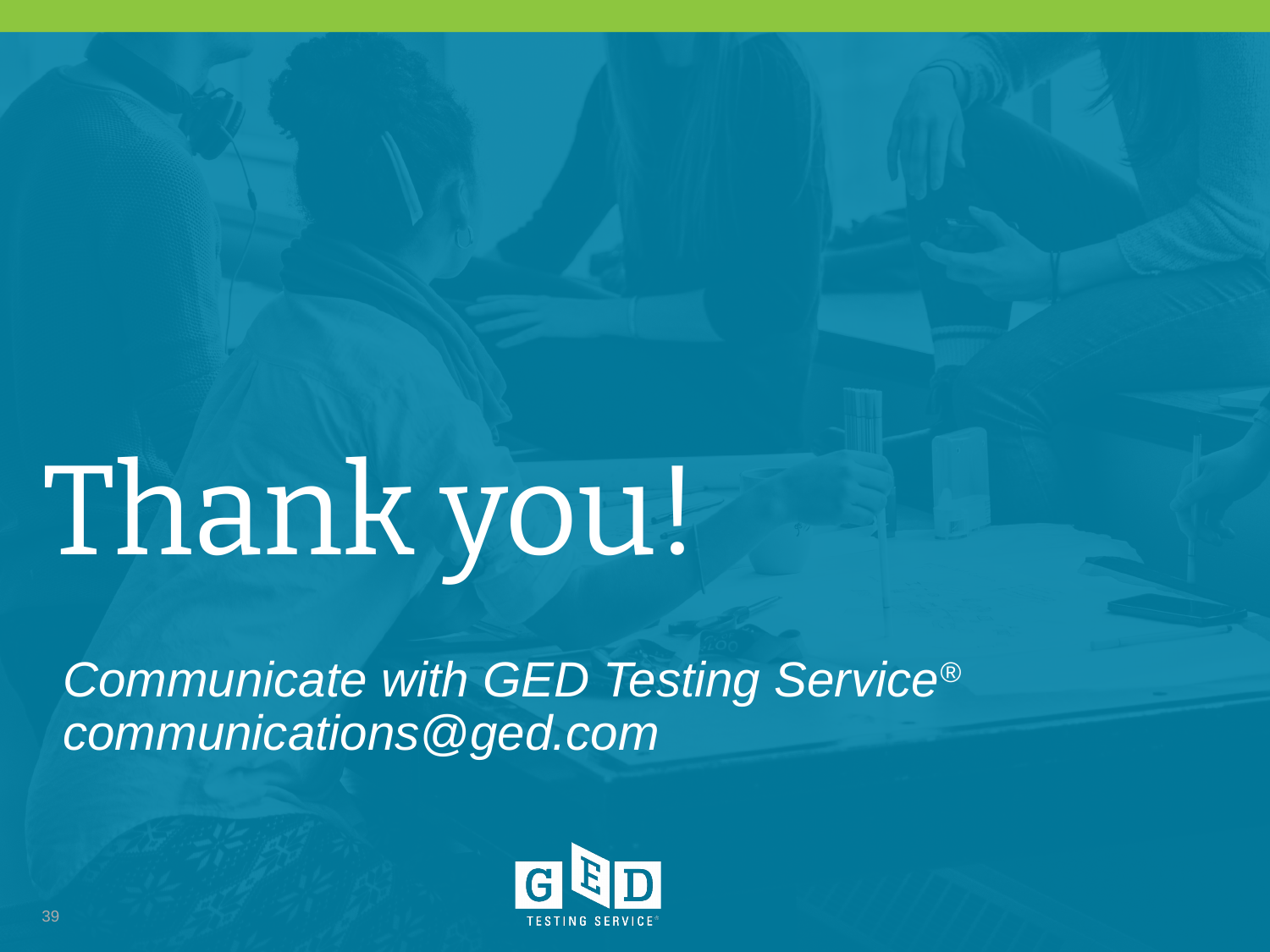

# Thank you!
Communicate with GED Testing Service® communications@ged.com
39